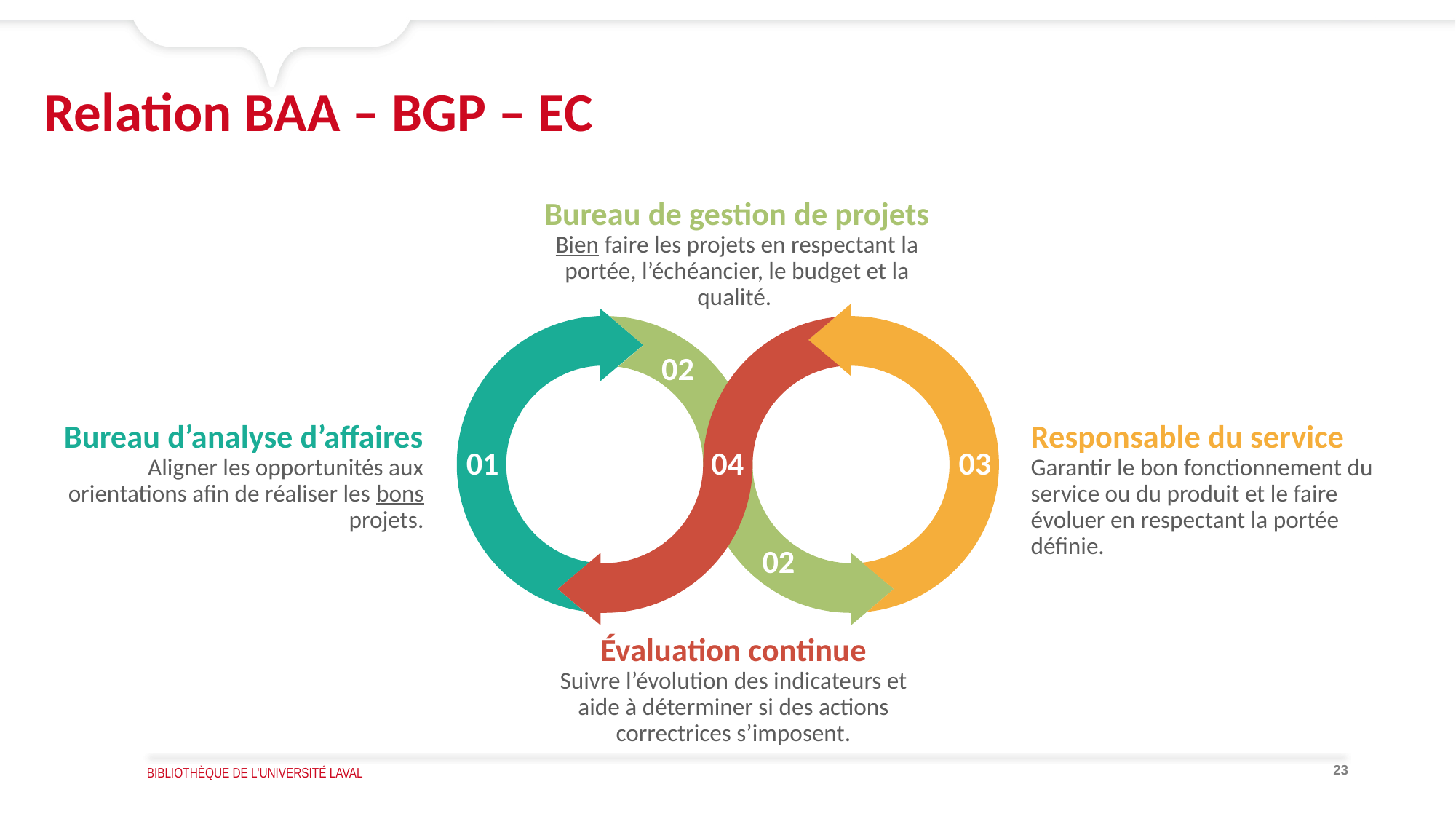

# Relation BAA – BGP – EC
Bureau de gestion de projets
Bien faire les projets en respectant la portée, l’échéancier, le budget et la qualité.

02
Bureau d’analyse d’affaires
Aligner les opportunités aux orientations afin de réaliser les bons projets.
Responsable du service
Garantir le bon fonctionnement du service ou du produit et le faire évoluer en respectant la portée définie.
01
04
03
02
Évaluation continue
Suivre l’évolution des indicateurs et aide à déterminer si des actions correctrices s’imposent.